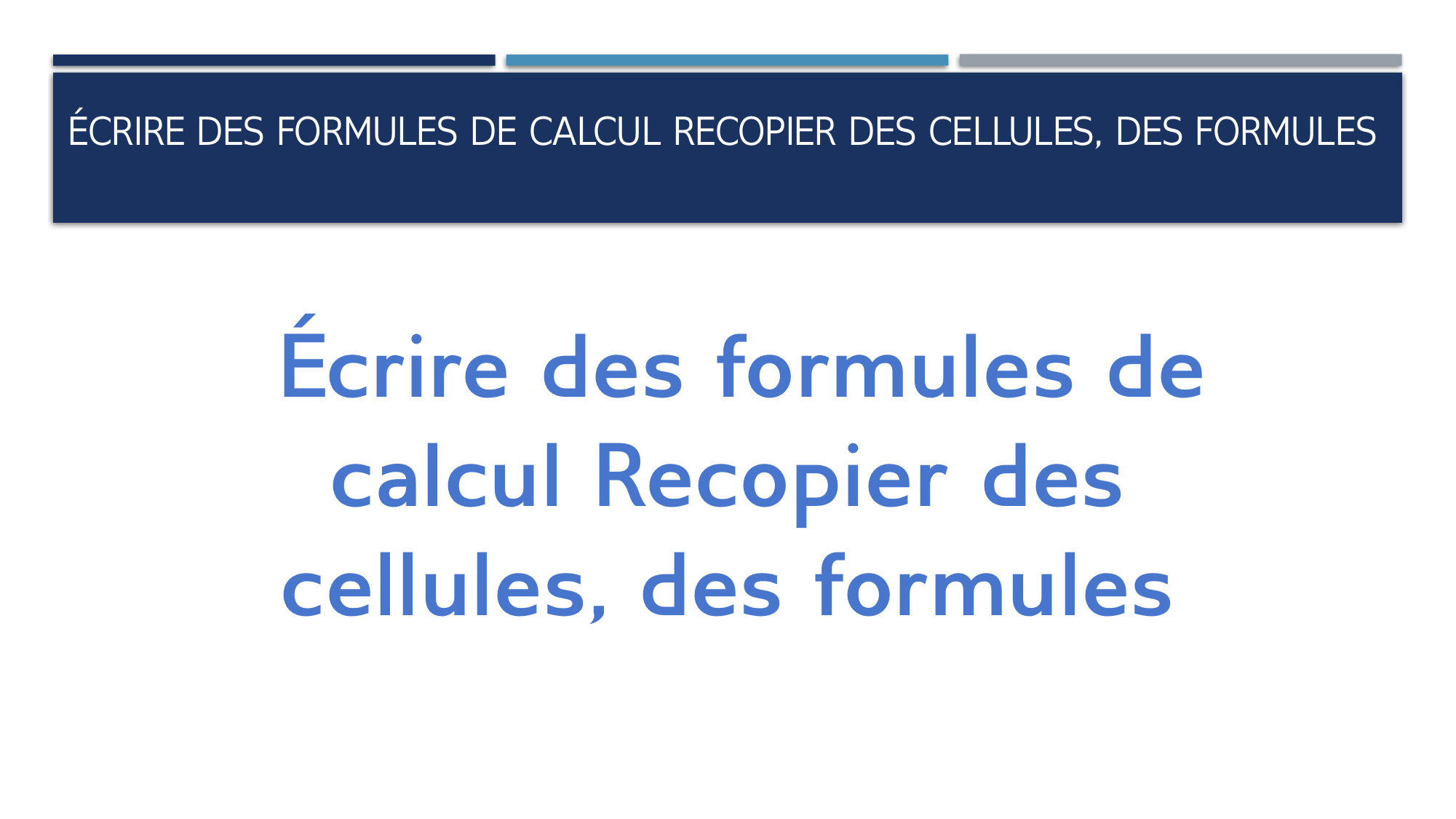

# Écrire des formules de calcul Recopier des cellules, des formules
 Écrire des formules de calcul Recopier des cellules, des formules